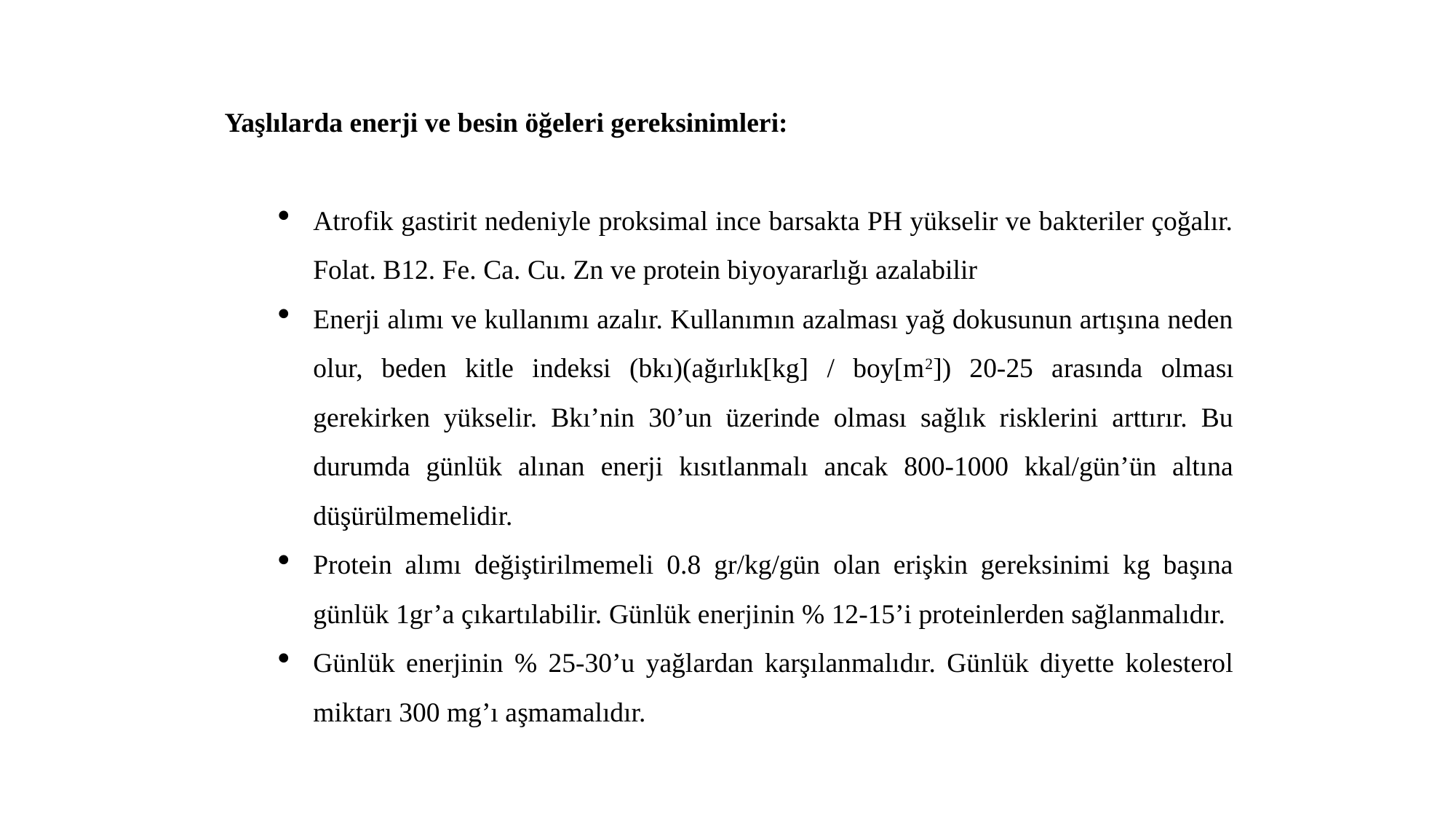

Yaşlılarda enerji ve besin öğeleri gereksinimleri:

Atrofik gastirit nedeniyle proksimal ince barsakta PH yükselir ve bakteriler çoğalır. Folat. B12. Fe. Ca. Cu. Zn ve protein biyoyararlığı azalabilir
Enerji alımı ve kullanımı azalır. Kullanımın azalması yağ dokusunun artışına neden olur, beden kitle indeksi (bkı)(ağırlık[kg] / boy[m2]) 20-25 arasında olması gerekirken yükselir. Bkı’nin 30’un üzerinde olması sağlık risklerini arttırır. Bu durumda günlük alınan enerji kısıtlanmalı ancak 800-1000 kkal/gün’ün altına düşürülmemelidir.
Protein alımı değiştirilmemeli 0.8 gr/kg/gün olan erişkin gereksinimi kg başına günlük 1gr’a çıkartılabilir. Günlük enerjinin % 12-15’i proteinlerden sağlanmalıdır.
Günlük enerjinin % 25-30’u yağlardan karşılanmalıdır. Günlük diyette kolesterol miktarı 300 mg’ı aşmamalıdır.